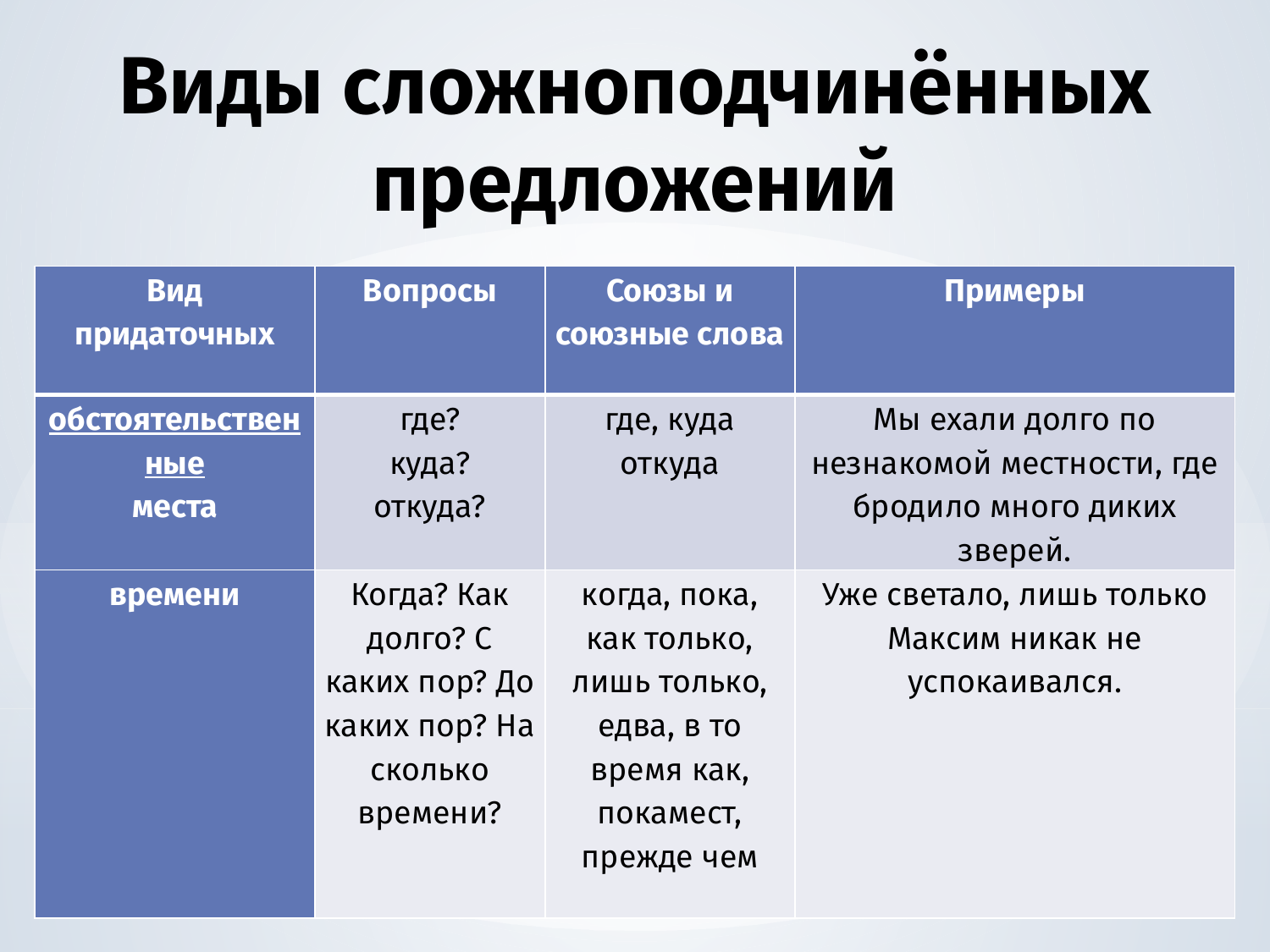

# Виды сложноподчинённых предложений
| Вид придаточных | Вопросы | Союзы и союзные слова | Примеры |
| --- | --- | --- | --- |
| обстоятельственные места | где? куда? откуда? | где, куда откуда | Мы ехали долго по незнакомой местности, где бродило много диких зверей. |
| времени | Когда? Как долго? С каких пор? До каких пор? На сколько времени? | когда, пока, как только, лишь только, едва, в то время как, покамест, прежде чем | Уже светало, лишь только Максим никак не успокаивался. |